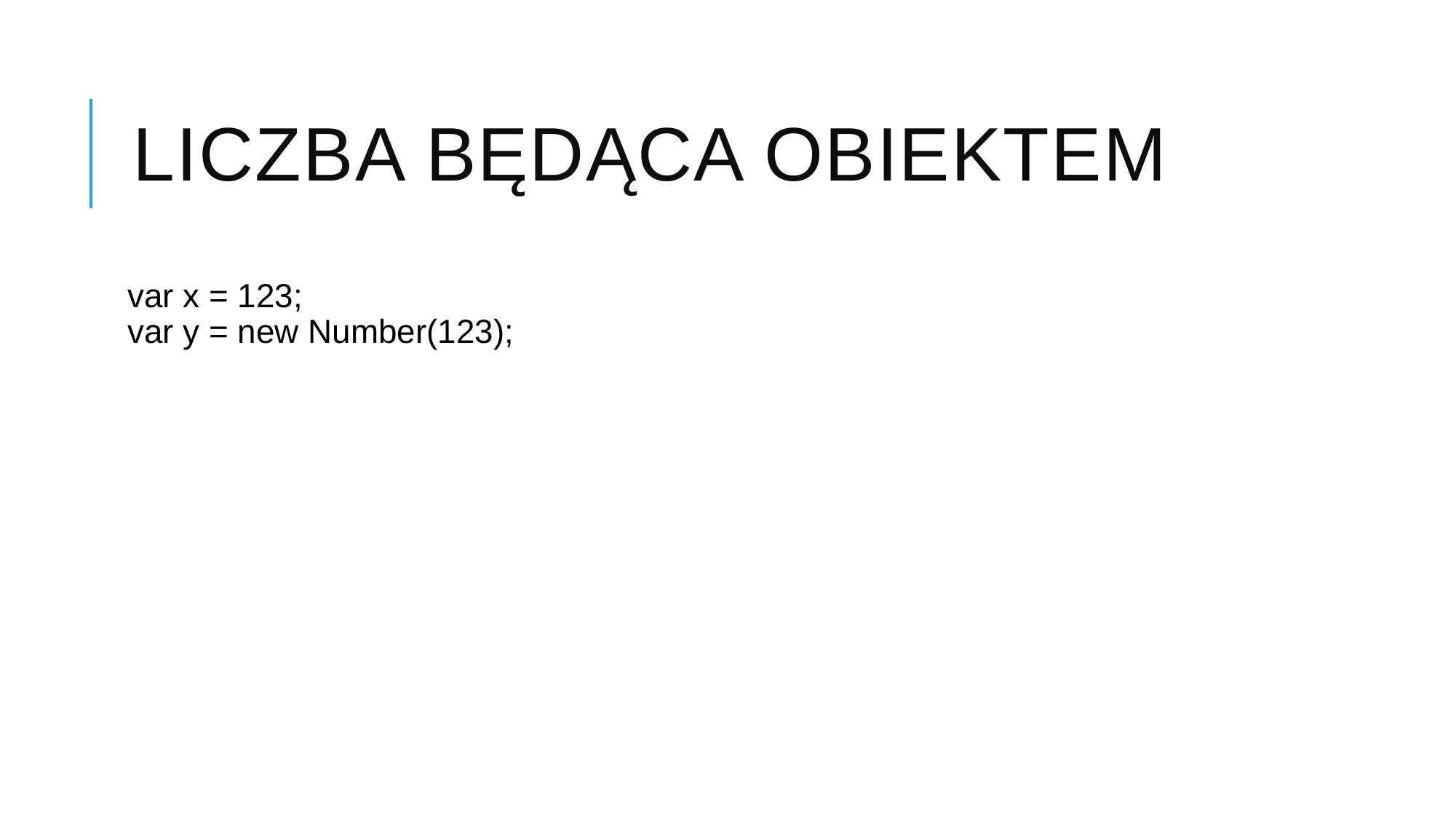

# Liczba będąca obiektem
var x = 123;
var y = new Number(123);